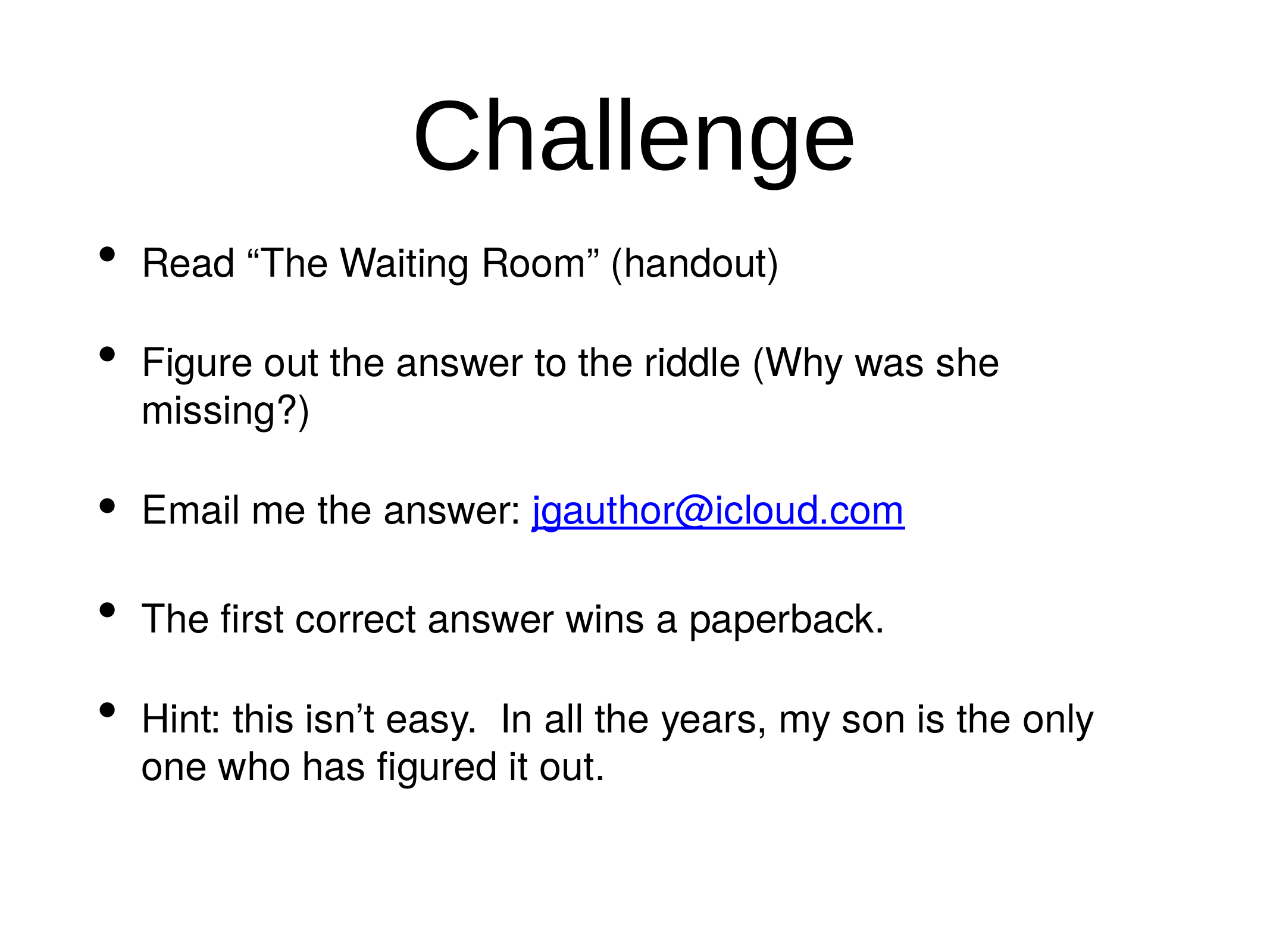

# Challenge
Read “The Waiting Room” (handout)
Figure out the answer to the riddle (Why was she missing?)
Email me the answer: jgauthor@icloud.com
The first correct answer wins a paperback.
Hint: this isn’t easy.  In all the years, my son is the only one who has figured it out.